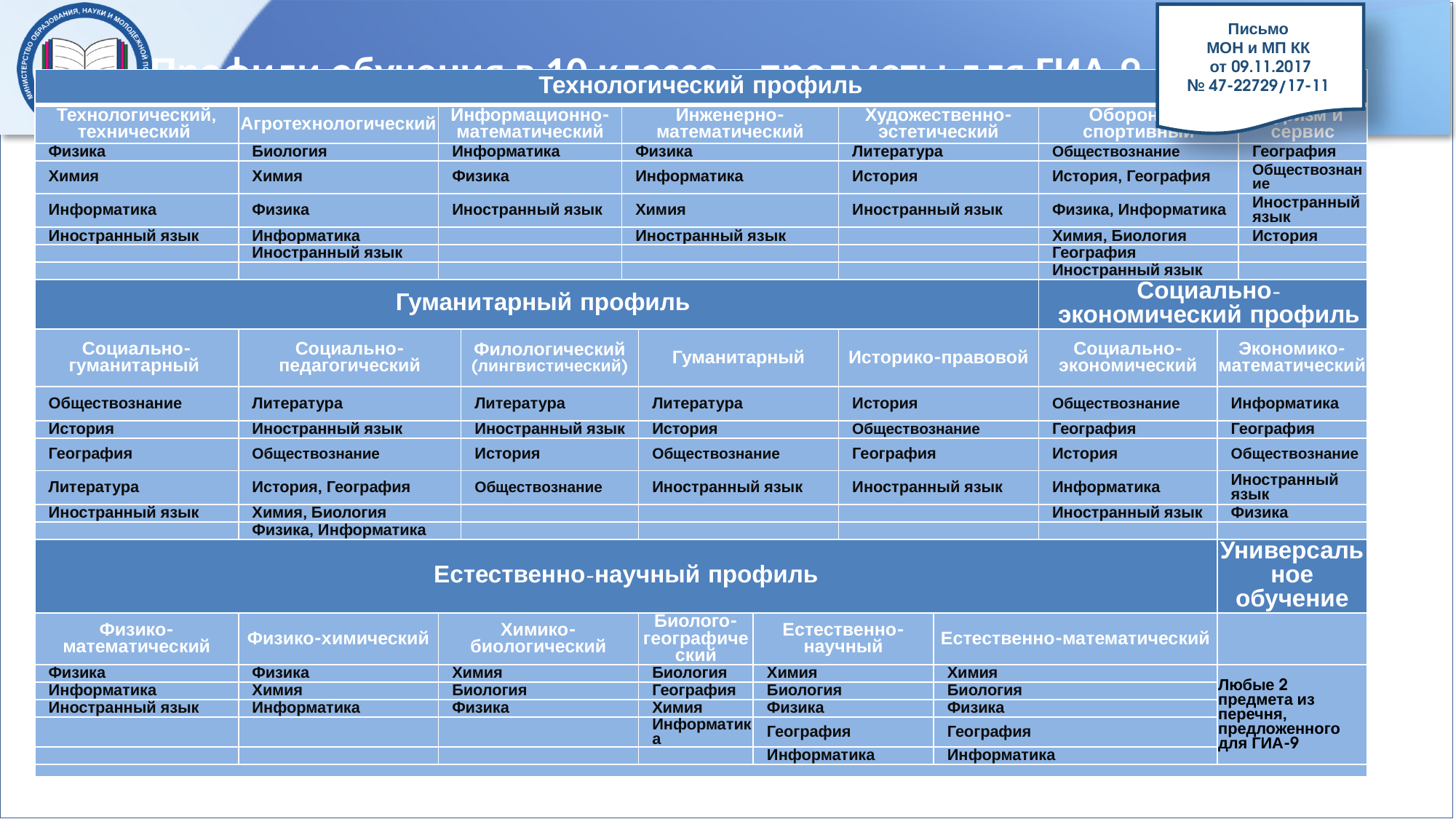

Письмо
МОН и МП КК
от 09.11.2017
№ 47-22729/17-11
# Профили обучения в 10 классе – предметы для ГИА-9
| Технологический профиль |  |  |  |  |  |  |  |  |  |  |  |
| --- | --- | --- | --- | --- | --- | --- | --- | --- | --- | --- | --- |
| Технологический, технический | Агротехнологический | Информационно-математический |  | Инженерно-математический |  |  | Художественно-эстетический |  | Оборонно-спортивный |  | Туризм и сервис |
| Физика | Биология | Информатика |  | Физика |  |  | Литература |  | Обществознание |  | География |
| Химия | Химия | Физика |  | Информатика |  |  | История |  | История, География |  | Обществознание |
| Информатика | Физика | Иностранный язык |  | Химия |  |  | Иностранный язык |  | Физика, Информатика |  | Иностранный язык |
| Иностранный язык | Информатика |  |  | Иностранный язык |  |  |  |  | Химия, Биология |  | История |
|  | Иностранный язык |  |  |  |  |  |  |  | География |  |  |
|  |  |  |  |  |  |  |  |  | Иностранный язык |  |  |
| Гуманитарный профиль |  |  |  |  |  |  |  |  | Социально-экономический профиль |  |  |
| Социально-гуманитарный | Социально-педагогический |  | Филологический (лингвистический) |  | Гуманитарный |  | Историко-правовой |  | Социально-экономический | Экономико-математический |  |
| Обществознание | Литература |  | Литература |  | Литература |  | История |  | Обществознание | Информатика |  |
| История | Иностранный язык |  | Иностранный язык |  | История |  | Обществознание |  | География | География |  |
| География | Обществознание |  | История |  | Обществознание |  | География |  | История | Обществознание |  |
| Литература | История, География |  | Обществознание |  | Иностранный язык |  | Иностранный язык |  | Информатика | Иностранный язык |  |
| Иностранный язык | Химия, Биология |  |  |  |  |  |  |  | Иностранный язык | Физика |  |
|  | Физика, Информатика |  |  |  |  |  |  |  |  |  |  |
| Естественно-научный профиль |  |  |  |  |  |  |  |  |  | Универсальное обучение |  |
| Физико-математический | Физико-химический | Химико-биологический |  |  | Биолого-географический | Естественно-научный |  | Естественно-математический |  |  |  |
| Физика | Физика | Химия |  |  | Биология | Химия |  | Химия |  | Любые 2 предмета из перечня, предложенного для ГИА-9 |  |
| Информатика | Химия | Биология |  |  | География | Биология |  | Биология |  |  |  |
| Иностранный язык | Информатика | Физика |  |  | Химия | Физика |  | Физика |  |  |  |
|  |  |  |  |  | Информатика | География |  | География |  |  |  |
|  |  |  |  |  |  | Информатика |  | Информатика |  |  |  |
|  |  |  |  |  |  |  |  |  |  |  |  |